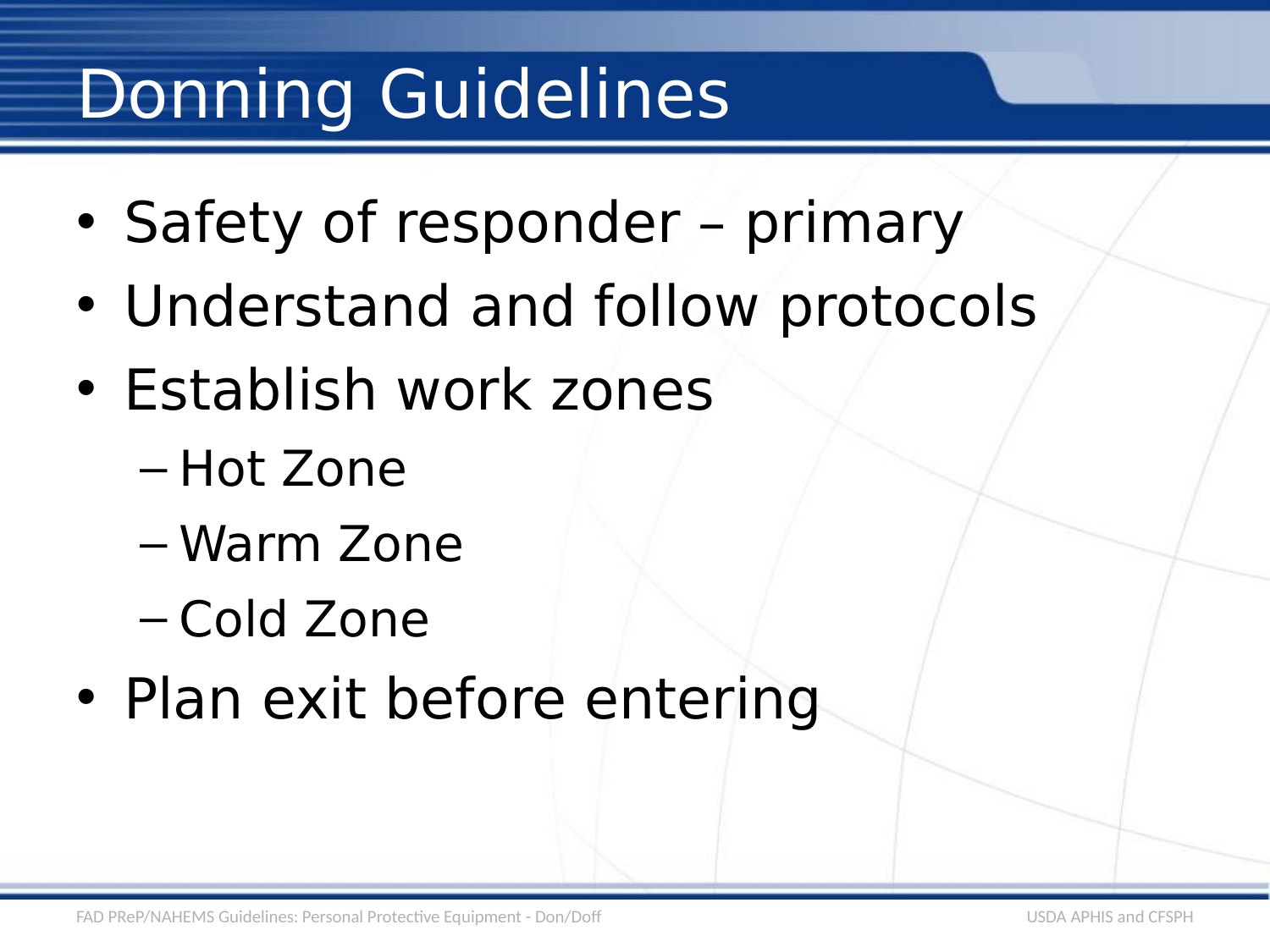

# Donning Guidelines
Safety of responder – primary
Understand and follow protocols
Establish work zones
Hot Zone
Warm Zone
Cold Zone
Plan exit before entering

FAD PReP/NAHEMS Guidelines: Personal Protective Equipment - Don/Doff
USDA APHIS and CFSPH